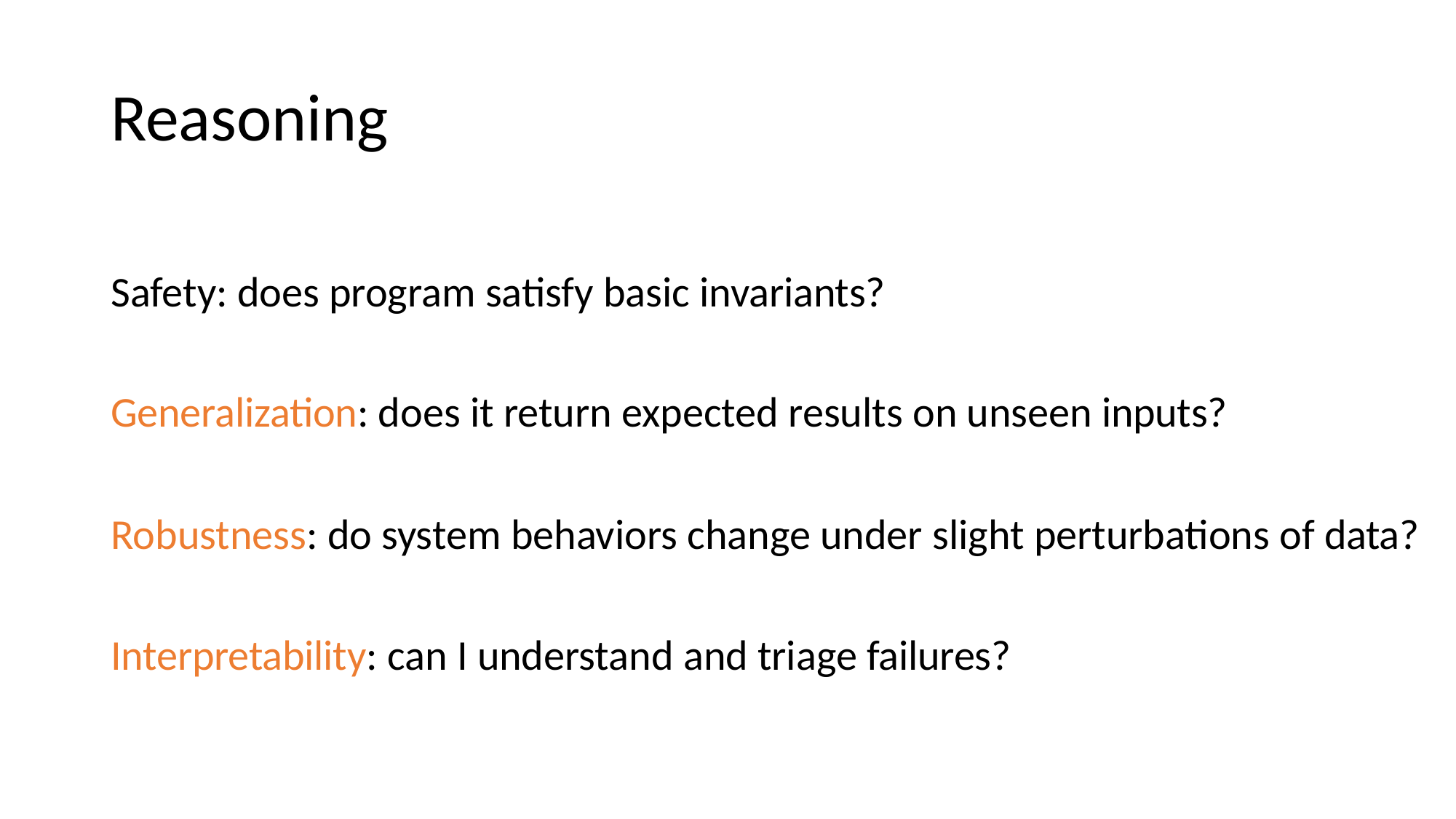

# Reasoning
Safety: does program satisfy basic invariants?

Generalization: does it return expected results on unseen inputs?
Robustness: do system behaviors change under slight perturbations of data? Interpretability: can I understand and triage failures?